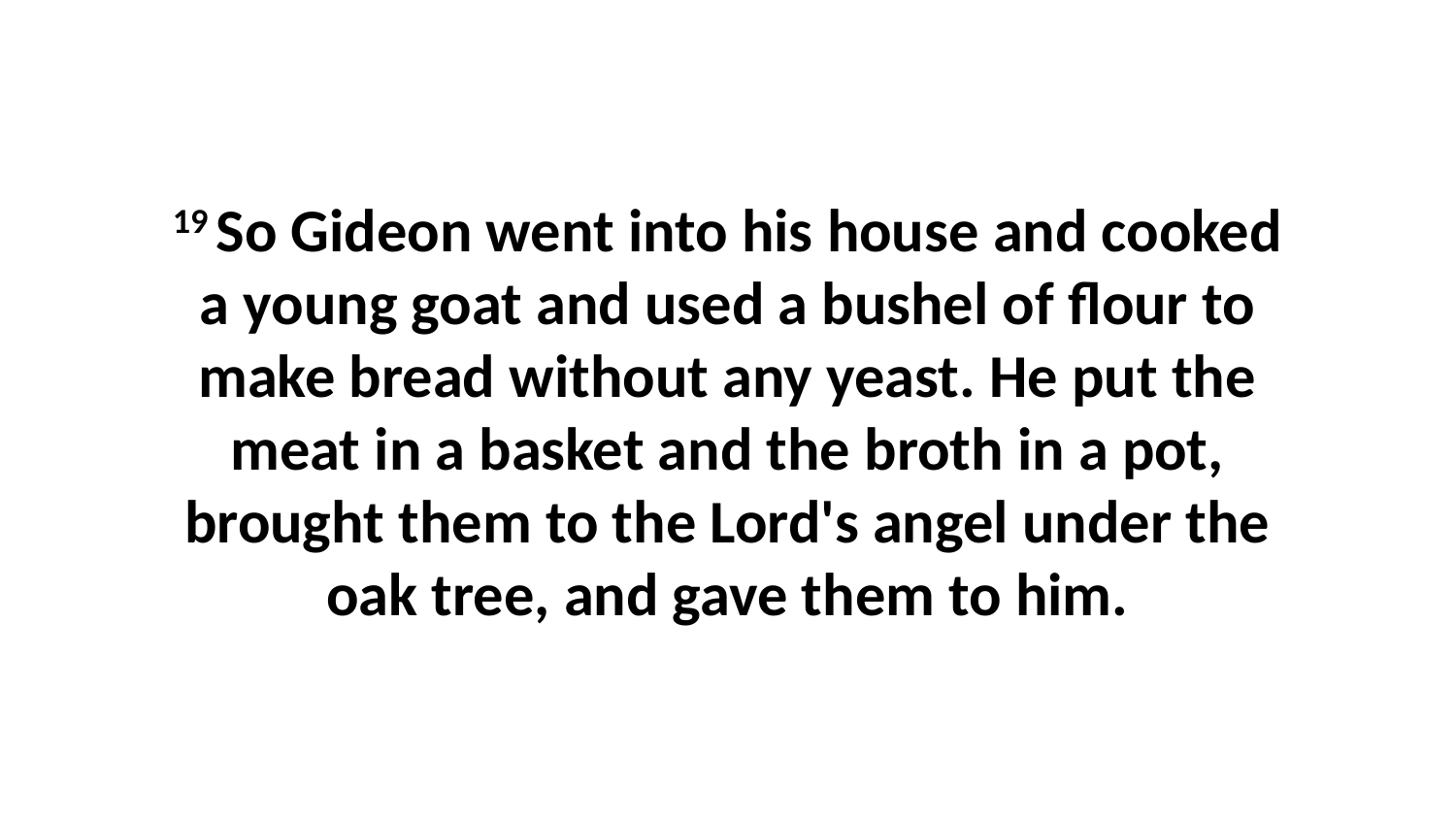

19 So Gideon went into his house and cooked a young goat and used a bushel of flour to make bread without any yeast. He put the meat in a basket and the broth in a pot, brought them to the Lord's angel under the oak tree, and gave them to him.